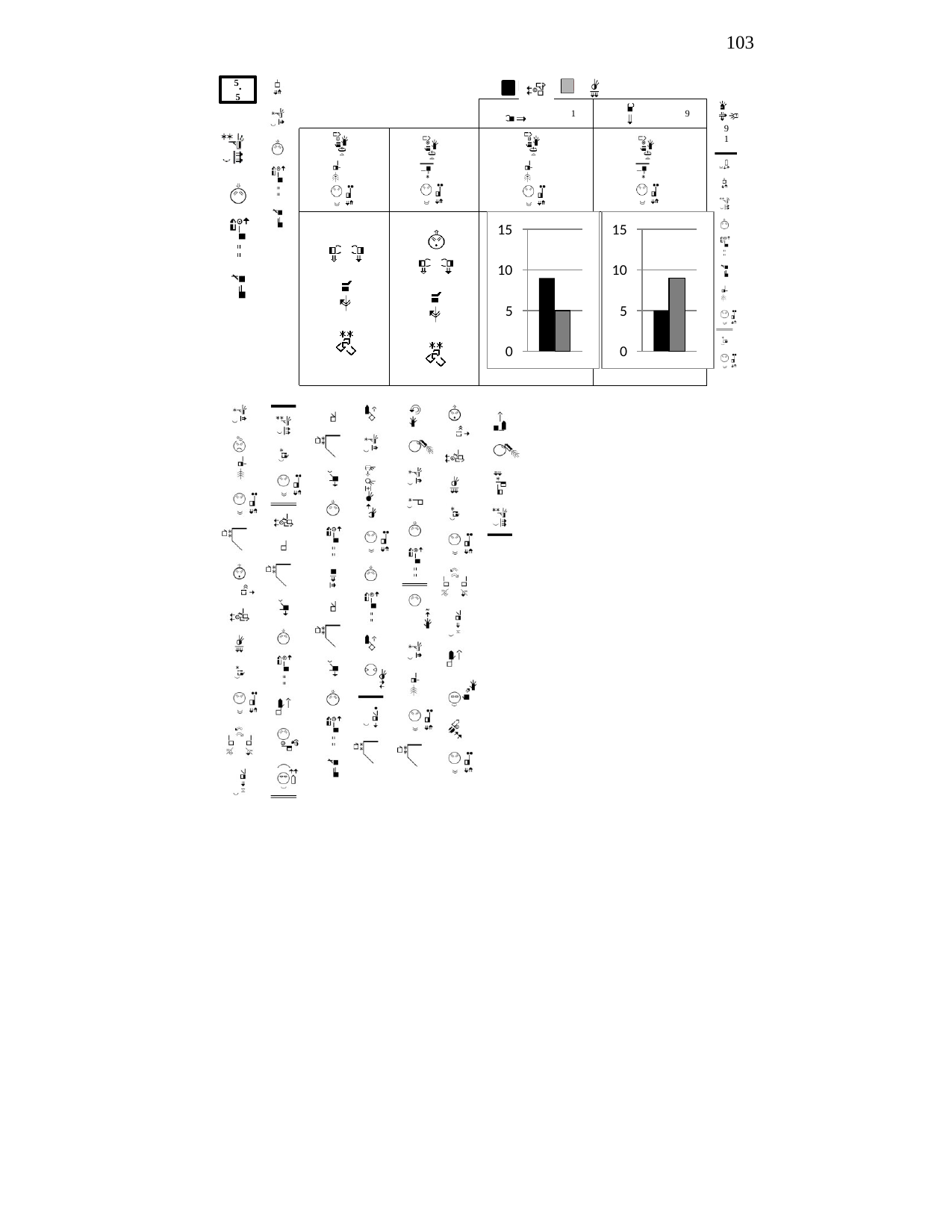

103

5.
5

1
9

9
1

15
15

10
10

5
5

0
0